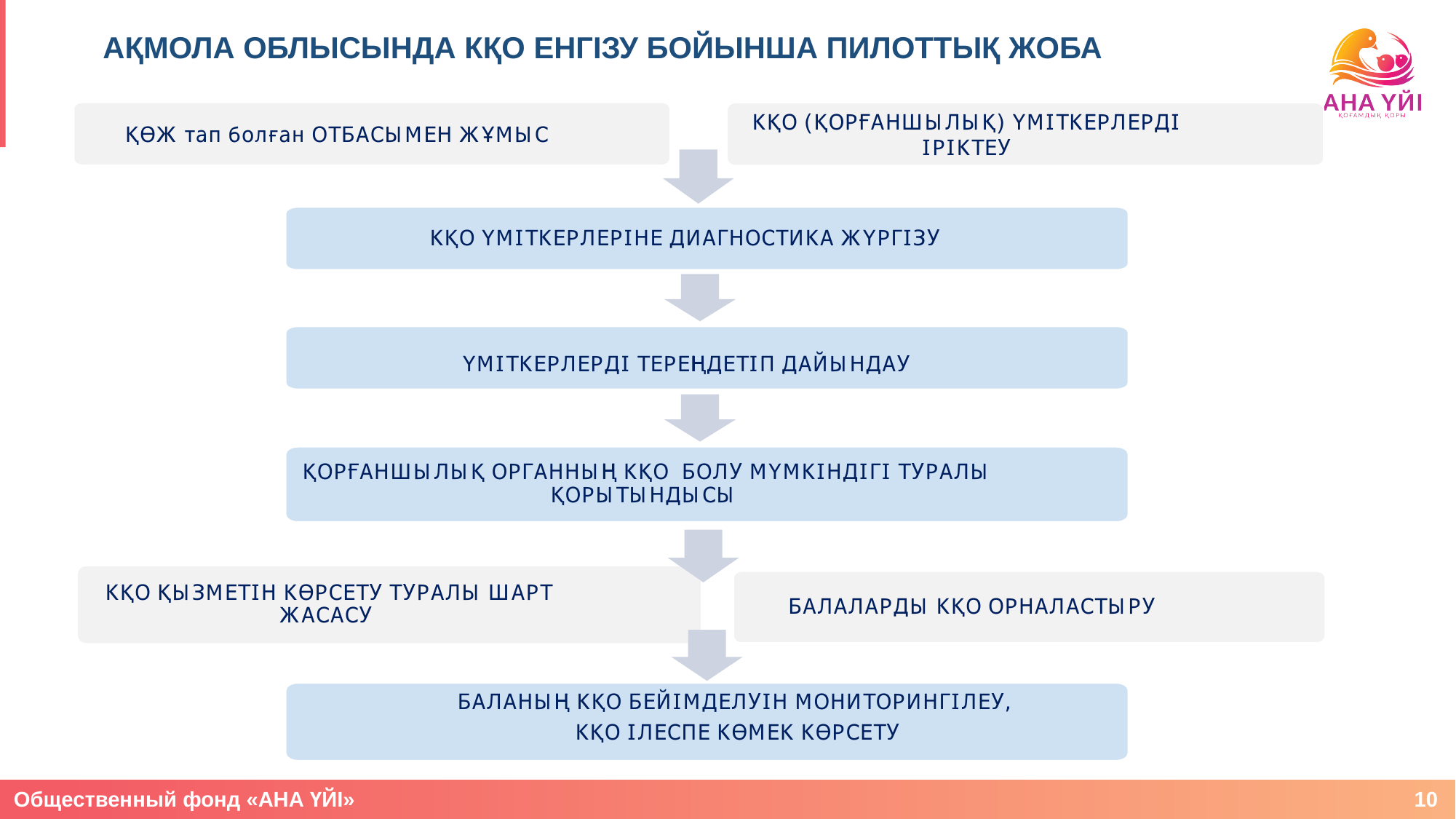

# АҚМОЛА ОБЛЫСЫНДА КҚО ЕНГІЗУ БОЙЫНША ПИЛОТТЫҚ ЖОБА
ҚӨЖ тап болған ОТБАСЫМЕН ЖҰМЫС

КҚО (ҚОРҒАНШЫЛЫҚ) ҮМІТКЕРЛЕРДІ ІРІКТЕУ

КҚО ҮМІТКЕРЛЕРІНЕ ДИАГНОСТИКА ЖҮРГІЗУ

 ҮМІТКЕРЛЕРДІ ТЕРЕҢДЕТІП ДАЙЫНДАУ

ҚОРҒАНШЫЛЫҚ ОРГАННЫҢ КҚО  БОЛУ МҮМКІНДІГІ ТУРАЛЫ ҚОРЫТЫНДЫСЫ

КҚО ҚЫЗМЕТІН КӨРСЕТУ ТУРАЛЫ ШАРТ ЖАСАСУ
 БАЛАЛАРДЫ КҚО ОРНАЛАСТЫРУ

БАЛАНЫҢ КҚО БЕЙІМДЕЛУІН МОНИТОРИНГІЛЕУ,
 КҚО ІЛЕСПЕ КӨМЕК КӨРСЕТУ

10